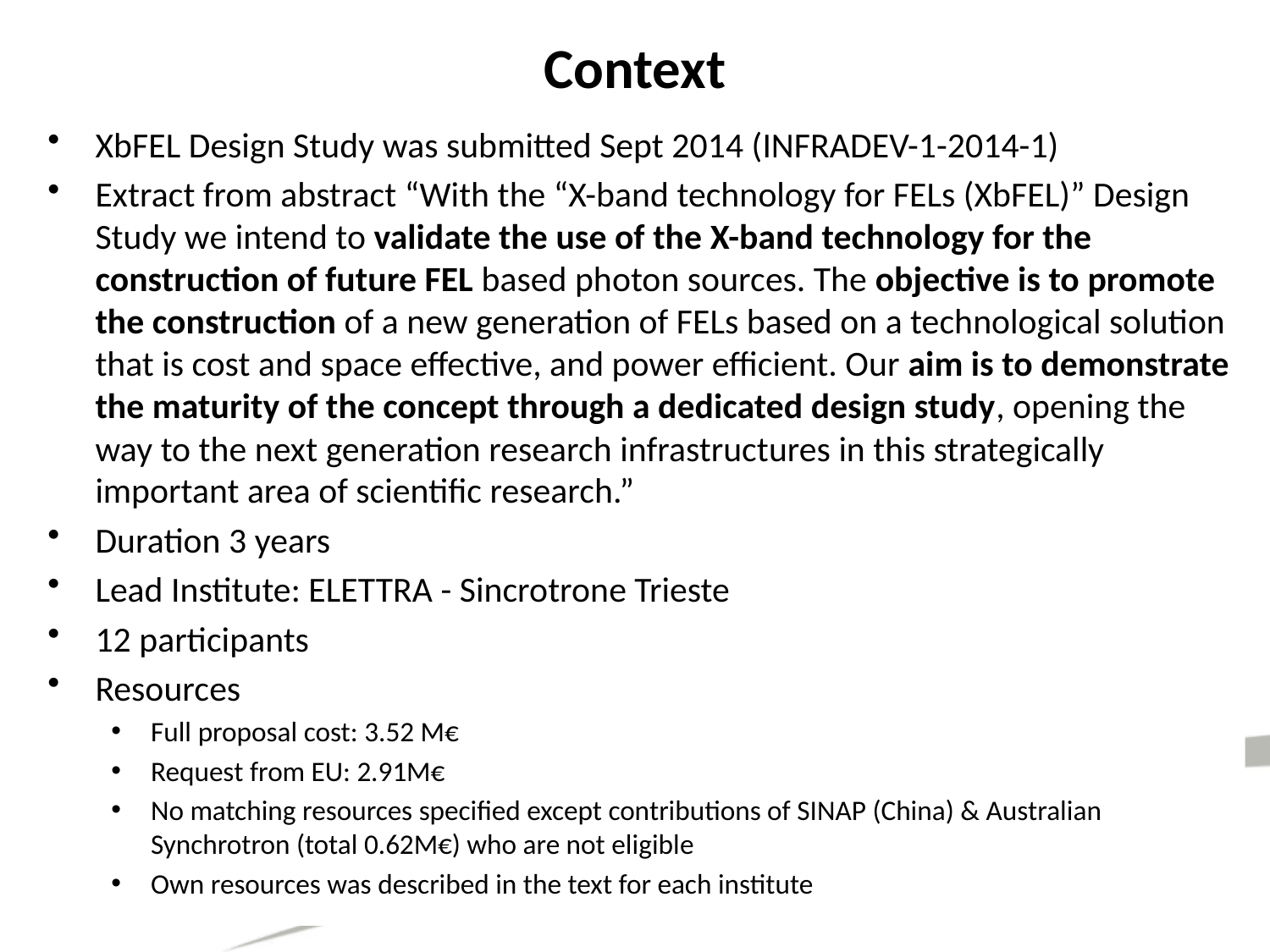

# Context
XbFEL Design Study was submitted Sept 2014 (INFRADEV-1-2014-1)
Extract from abstract “With the “X-band technology for FELs (XbFEL)” Design Study we intend to validate the use of the X-band technology for the construction of future FEL based photon sources. The objective is to promote the construction of a new generation of FELs based on a technological solution that is cost and space effective, and power efficient. Our aim is to demonstrate the maturity of the concept through a dedicated design study, opening the way to the next generation research infrastructures in this strategically important area of scientific research.”
Duration 3 years
Lead Institute: ELETTRA - Sincrotrone Trieste
12 participants
Resources
Full proposal cost: 3.52 M€
Request from EU: 2.91M€
No matching resources specified except contributions of SINAP (China) & Australian Synchrotron (total 0.62M€) who are not eligible
Own resources was described in the text for each institute